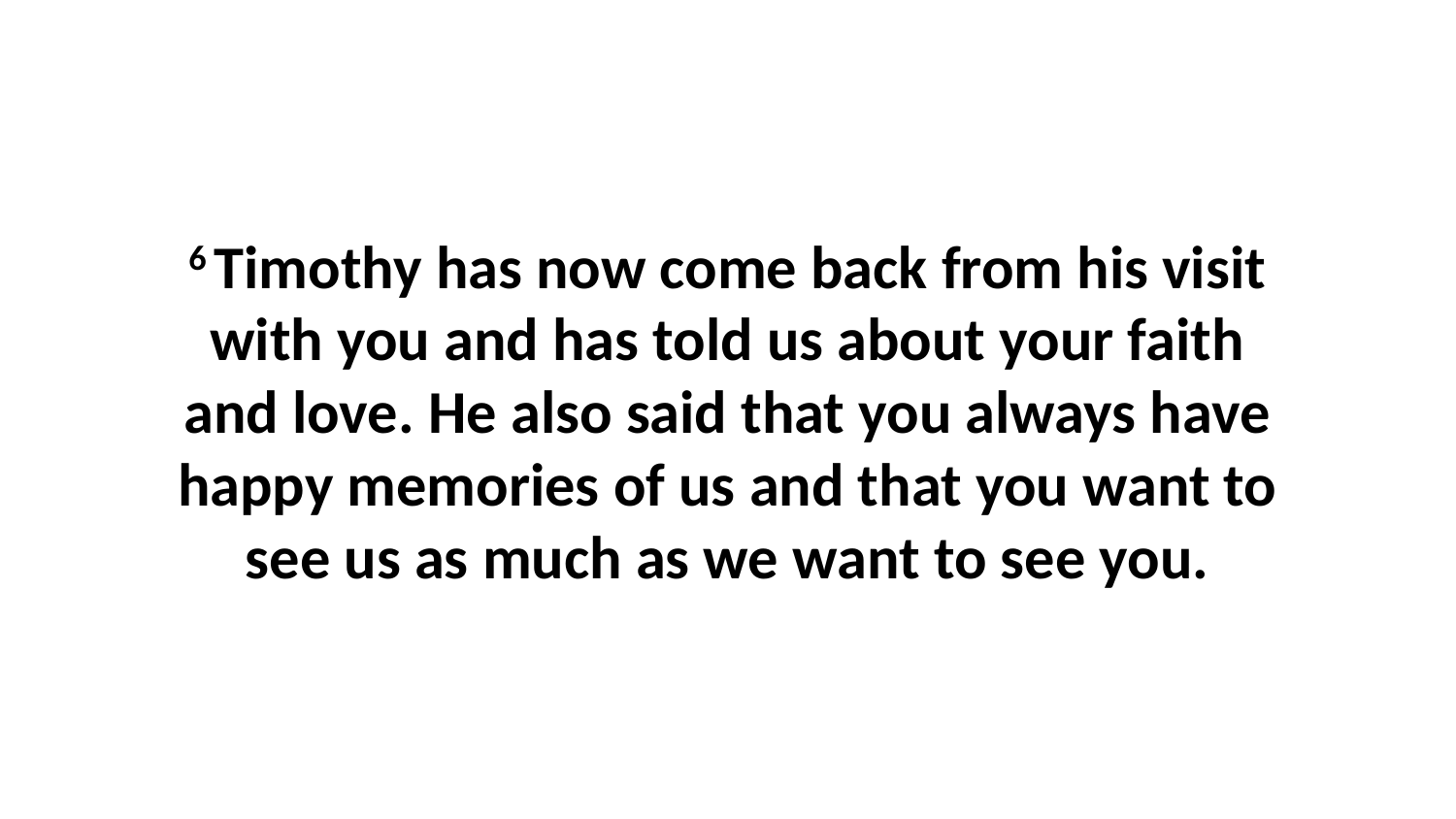

6 Timothy has now come back from his visit with you and has told us about your faith and love. He also said that you always have happy memories of us and that you want to see us as much as we want to see you.